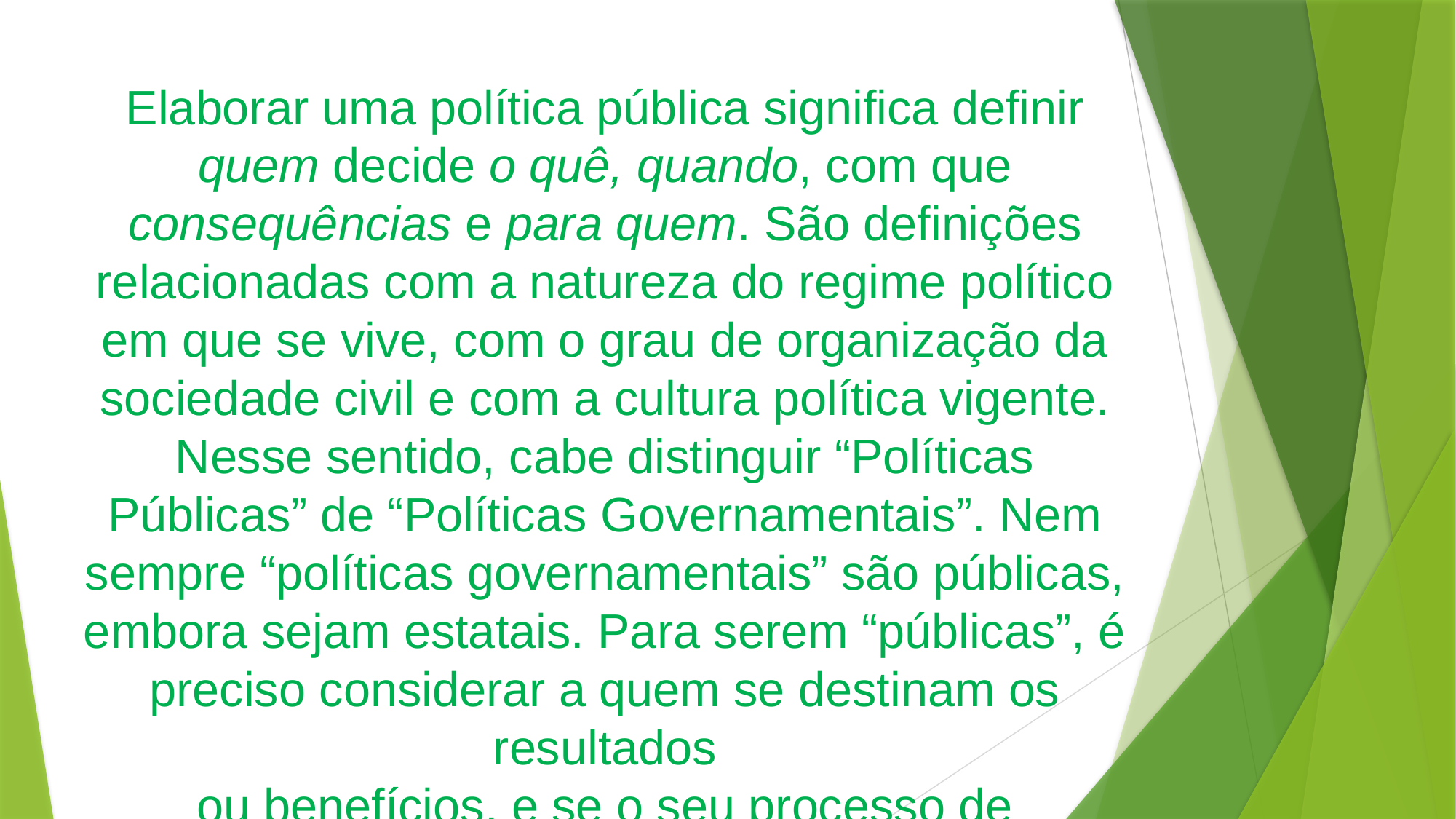

Elaborar uma política pública significa definir quem decide o quê, quando, com que consequências e para quem. São definições relacionadas com a natureza do regime político em que se vive, com o grau de organização da sociedade civil e com a cultura política vigente. Nesse sentido, cabe distinguir “Políticas Públicas” de “Políticas Governamentais”. Nem sempre “políticas governamentais” são públicas,
embora sejam estatais. Para serem “públicas”, é preciso considerar a quem se destinam os resultados
ou benefícios, e se o seu processo de elaboração é submetido ao debate público.